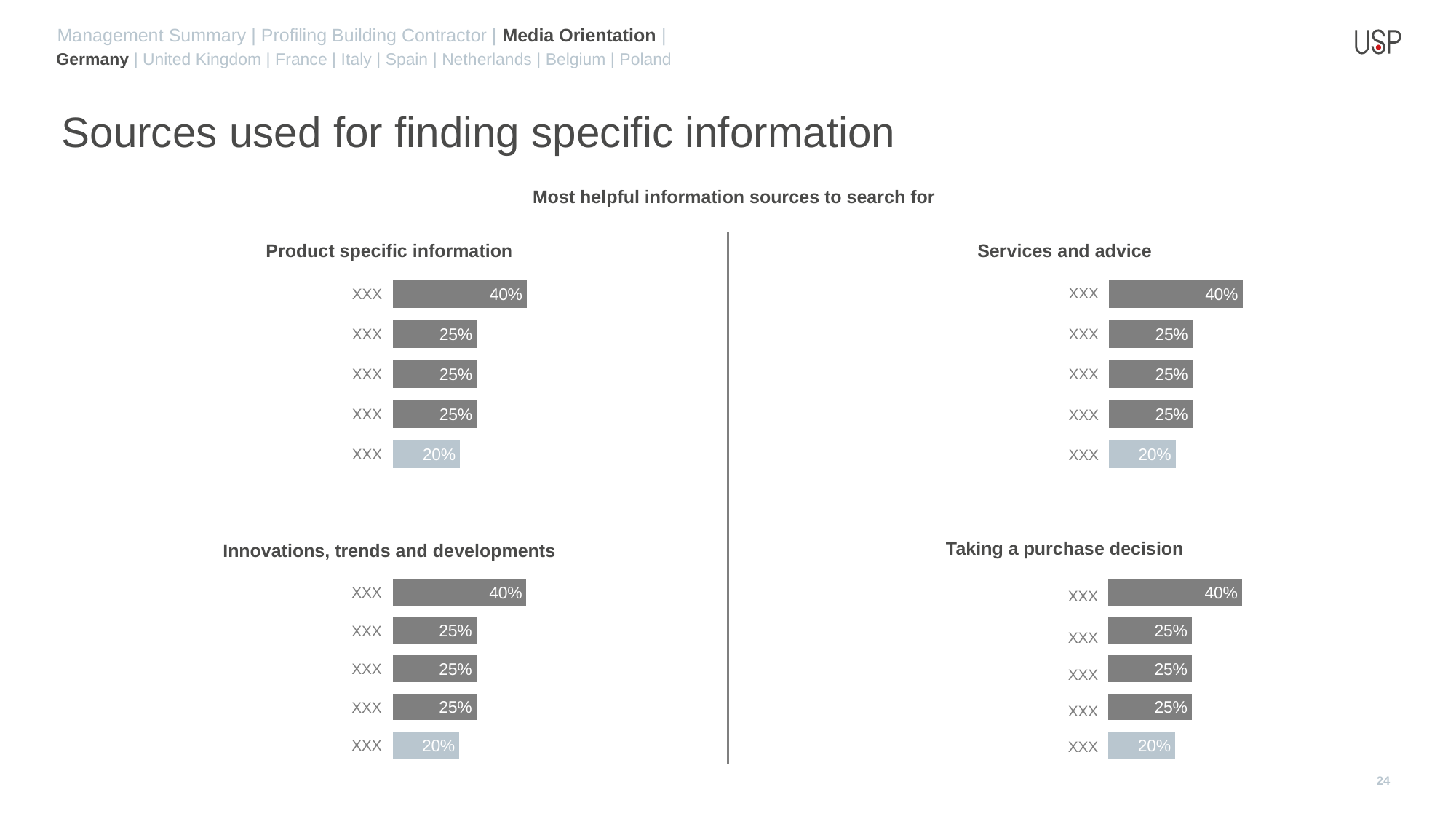

Management Summary | Profiling Building Contractor | Media Orientation |
Germany | United Kingdom | France | Italy | Spain | Netherlands | Belgium | Poland
Sources used for finding specific information
Most helpful information sources to search for
Product specific information
Services and advice
| XXX |
| --- |
| XXX |
| XXX |
| XXX |
| XXX |
| XXX |
| --- |
| XXX |
| XXX |
| XXX |
| XXX |

### Chart

| Category | Total |
|---|---|
|  | 0.4 |
|  | 0.25 |
|  | 0.25 |
|  | 0.25 |
|  | 0.2 |

### Chart

| Category | Total |
|---|---|
|  | 0.4 |
|  | 0.25 |
|  | 0.25 |
|  | 0.25 |
|  | 0.2 |
Taking a purchase decision
Innovations, trends and developments
| XXX |
| --- |
| XXX |
| XXX |
| XXX |
| XXX |

### Chart

| Category | Total |
|---|---|
|  | 0.4 |
|  | 0.25 |
|  | 0.25 |
|  | 0.25 |
|  | 0.2 |

### Chart

| Category | Total |
|---|---|
|  | 0.4 |
|  | 0.25 |
|  | 0.25 |
|  | 0.25 |
|  | 0.2 |
| XXX |
| --- |
| XXX |
| XXX |
| XXX |
| XXX |
24